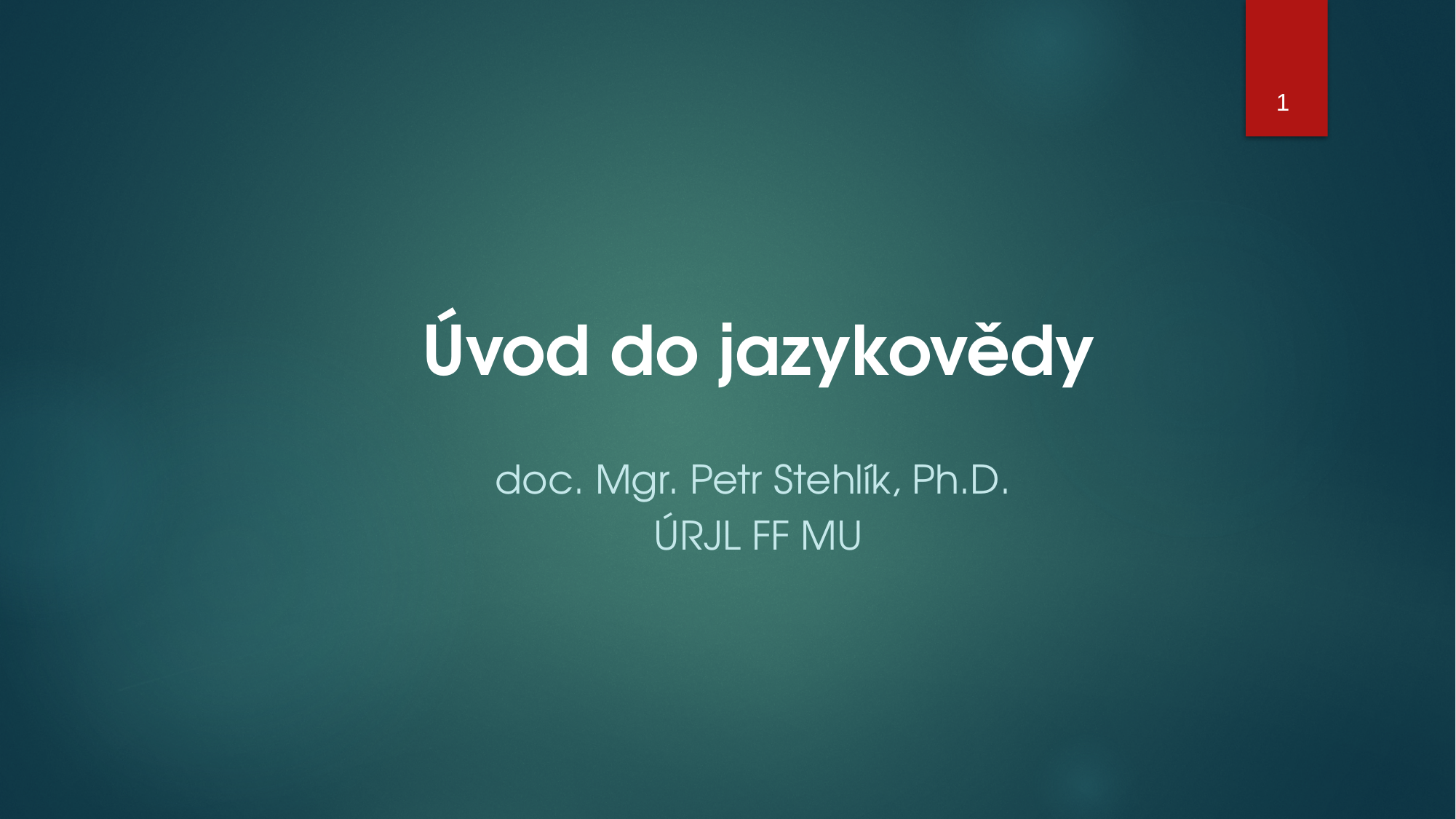

1
Úvod do jazykovědy

doc. Mgr. Petr Stehlík, Ph.D.
ÚRJL FF MU